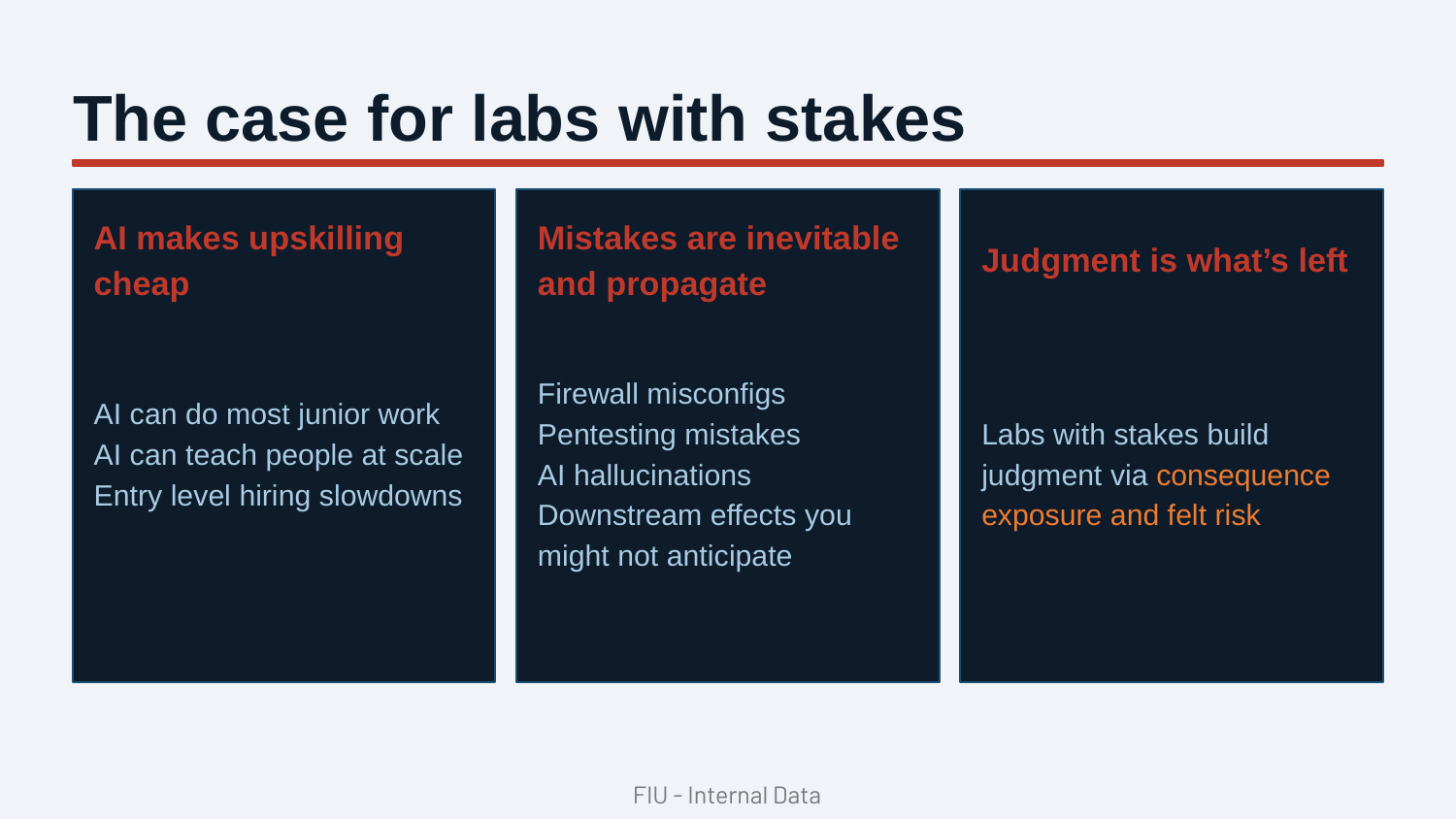

The case for labs with stakes

AI makes upskilling cheap
Mistakes are inevitable and propagate
Judgment is what’s left
AI can do most junior work
AI can teach people at scale
Entry level hiring slowdowns

Firewall misconfigs
Pentesting mistakes
AI hallucinations
Downstream effects you might not anticipate
Labs with stakes build judgment via consequence exposure and felt risk